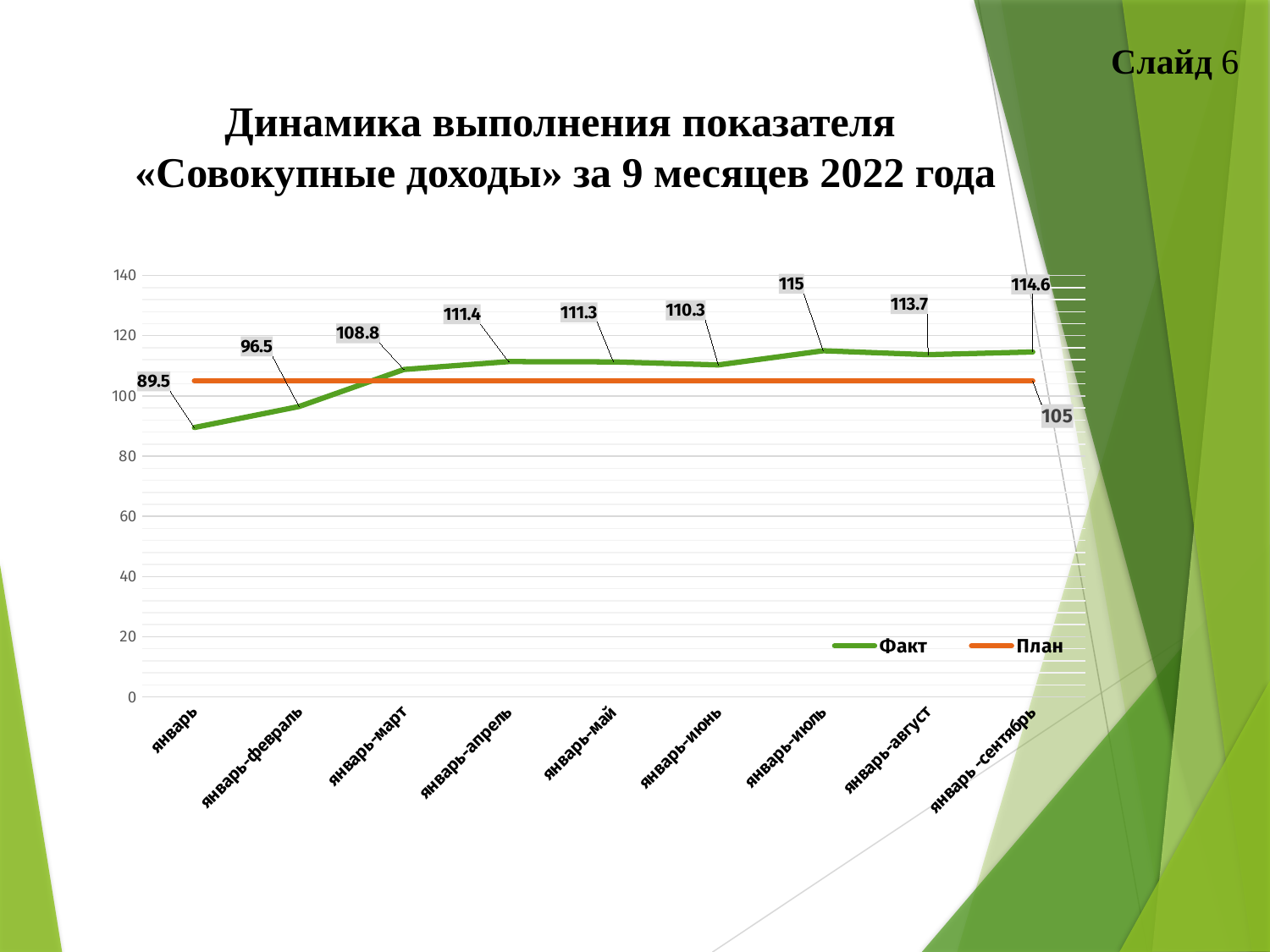

Слайд 6
# Динамика выполнения показателя «Совокупные доходы» за 9 месяцев 2022 года

### Chart

| Category | Факт | План |
|---|---|---|
| январь | 89.5 | 105.0 |
| январь-февраль | 96.5 | 105.0 |
| январь-март | 108.8 | 105.0 |
| январь-апрель | 111.4 | 105.0 |
| январь-май | 111.3 | 105.0 |
| январь-июнь | 110.3 | 105.0 |
| январь-июль | 115.0 | 105.0 |
| январь-август | 113.7 | 105.0 |
| январь -сентябрь | 114.6 | 105.0 |